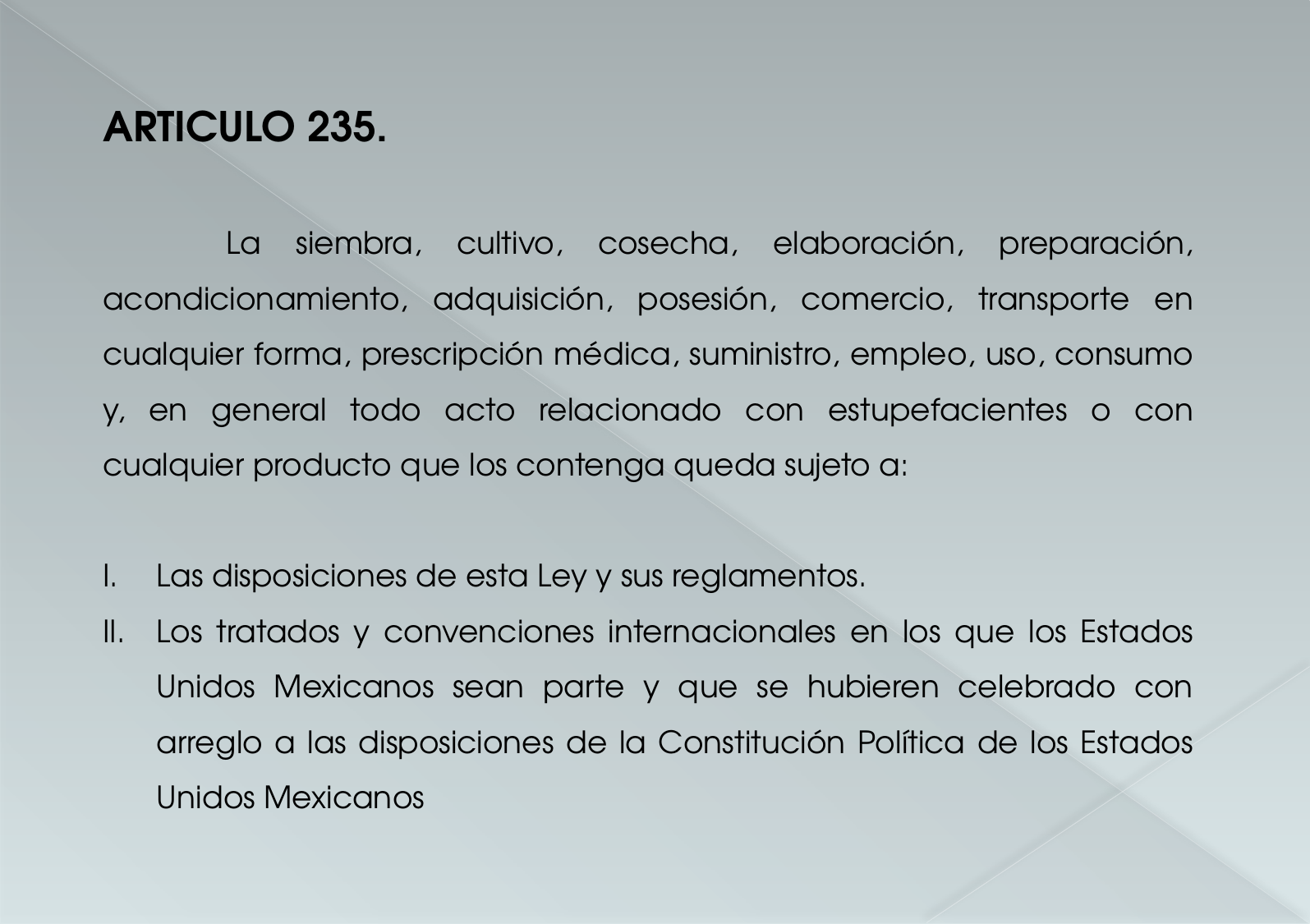

ARTICULO 235.

	La siembra, cultivo, cosecha, elaboración, preparación, acondicionamiento, adquisición, posesión, comercio, transporte en cualquier forma, prescripción médica, suministro, empleo, uso, consumo y, en general todo acto relacionado con estupefacientes o con cualquier producto que los contenga queda sujeto a:

Las disposiciones de esta Ley y sus reglamentos.
Los tratados y convenciones internacionales en los que los Estados Unidos Mexicanos sean parte y que se hubieren celebrado con arreglo a las disposiciones de la Constitución Política de los Estados Unidos Mexicanos